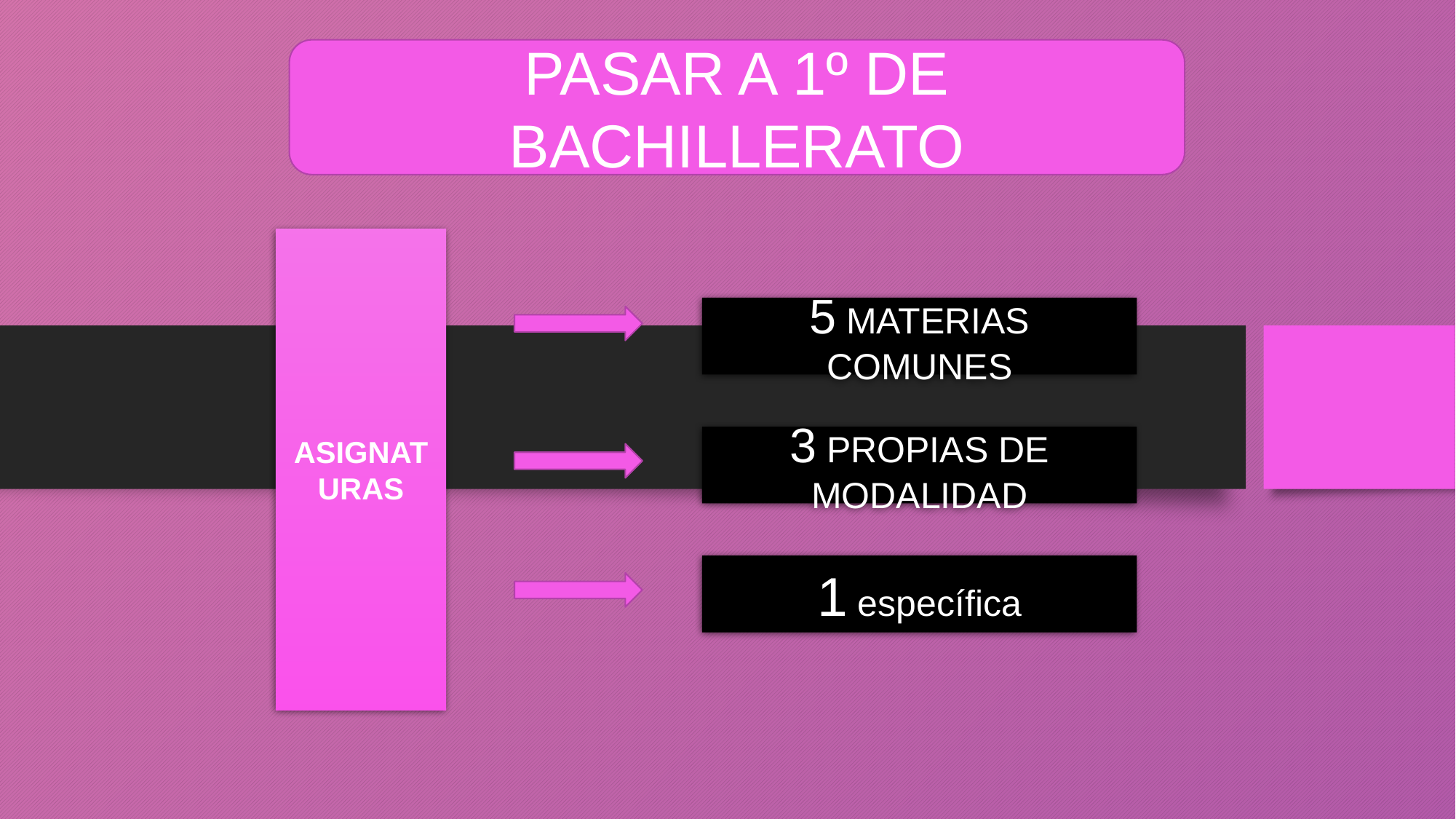

PASAR A 1º DE BACHILLERATO
ASIGNATURAS
5 MATERIAS COMUNES

3 PROPIAS DE MODALIDAD

1 específica